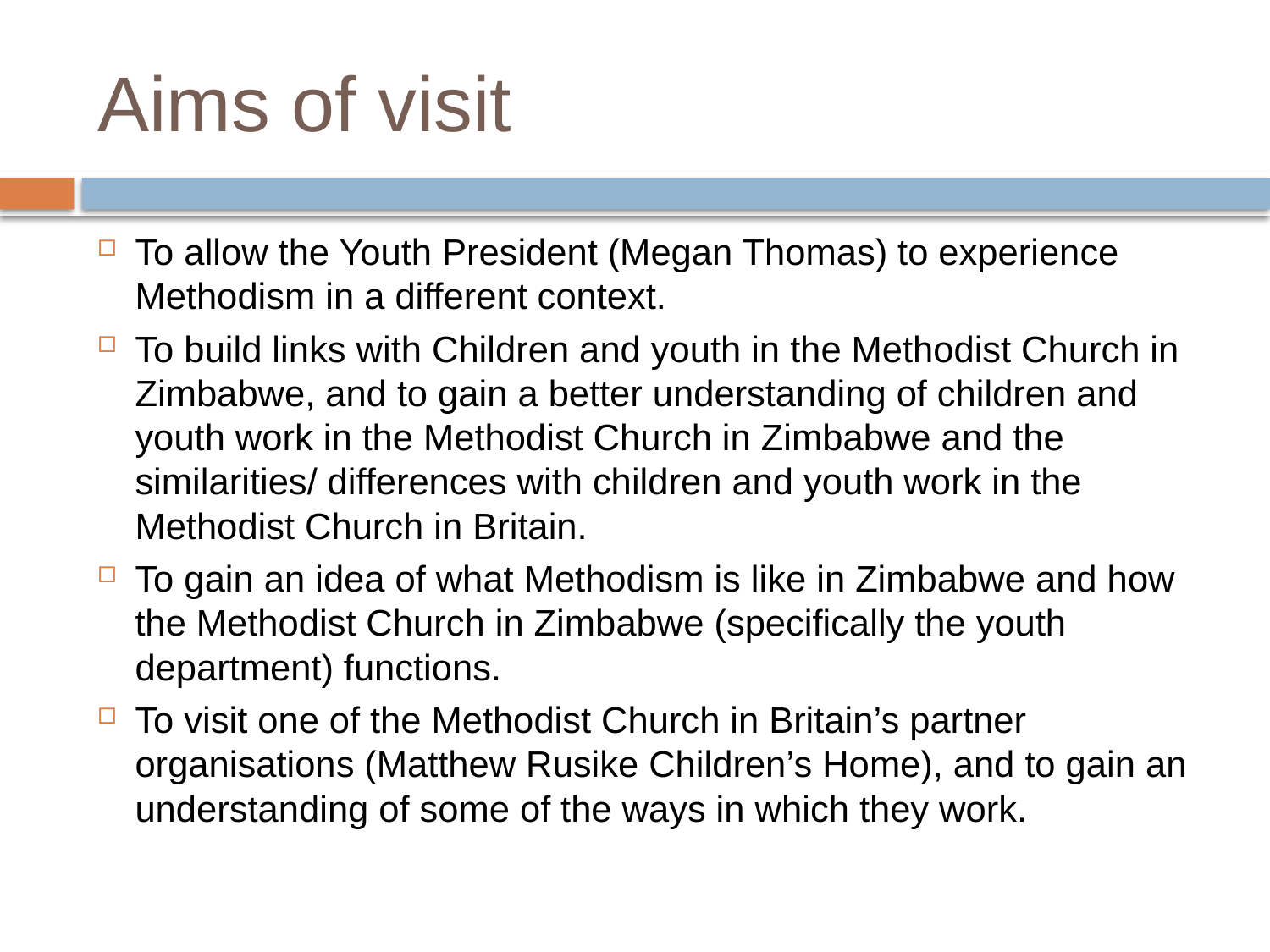

# Aims of visit
To allow the Youth President (Megan Thomas) to experience Methodism in a different context.
To build links with Children and youth in the Methodist Church in Zimbabwe, and to gain a better understanding of children and youth work in the Methodist Church in Zimbabwe and the similarities/ differences with children and youth work in the Methodist Church in Britain.
To gain an idea of what Methodism is like in Zimbabwe and how the Methodist Church in Zimbabwe (specifically the youth department) functions.
To visit one of the Methodist Church in Britain’s partner organisations (Matthew Rusike Children’s Home), and to gain an understanding of some of the ways in which they work.